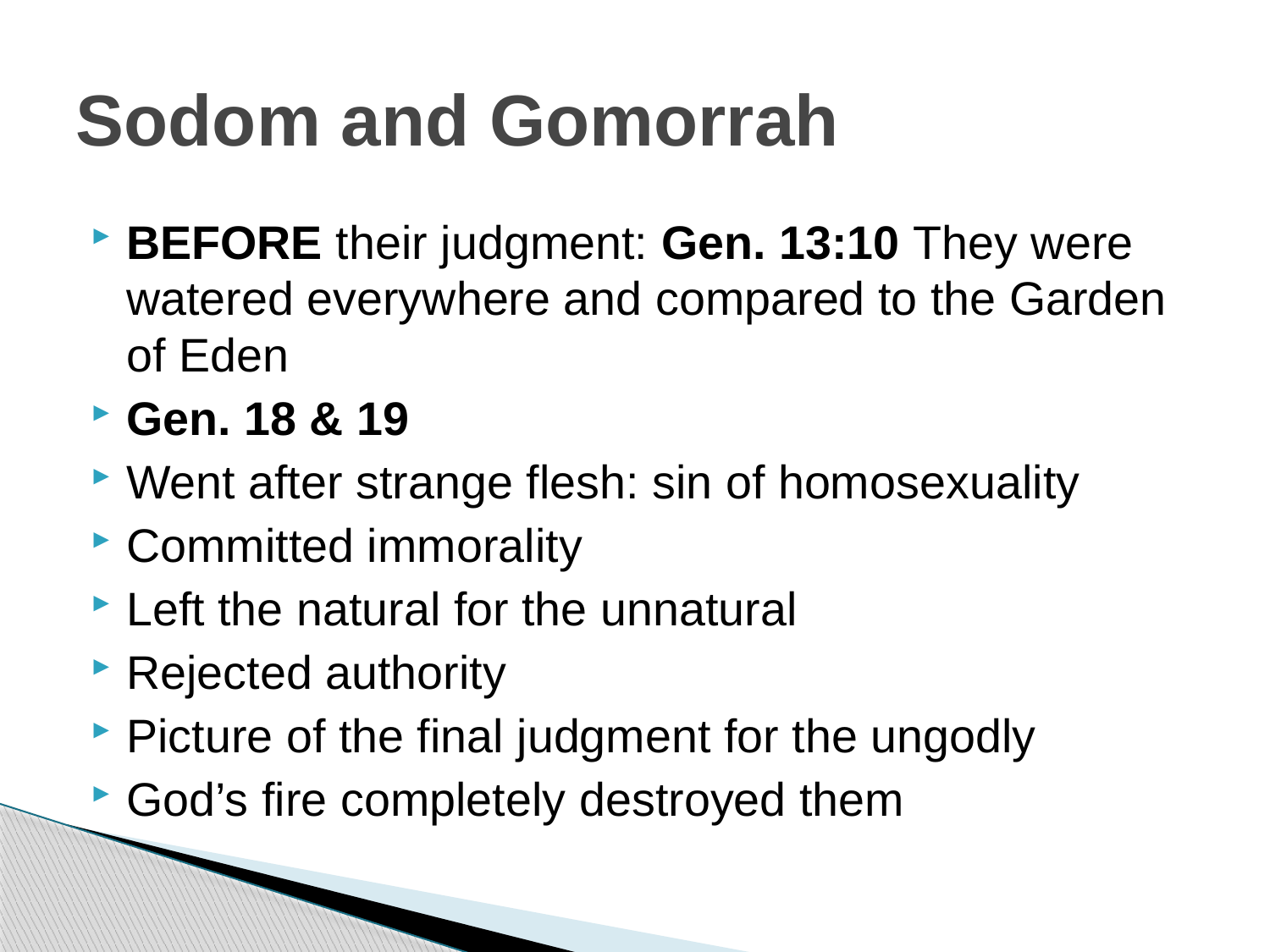

# Sodom and Gomorrah
BEFORE their judgment: Gen. 13:10 They were watered everywhere and compared to the Garden of Eden
Gen. 18 & 19
Went after strange flesh: sin of homosexuality
Committed immorality
Left the natural for the unnatural
Rejected authority
Picture of the final judgment for the ungodly
God’s fire completely destroyed them